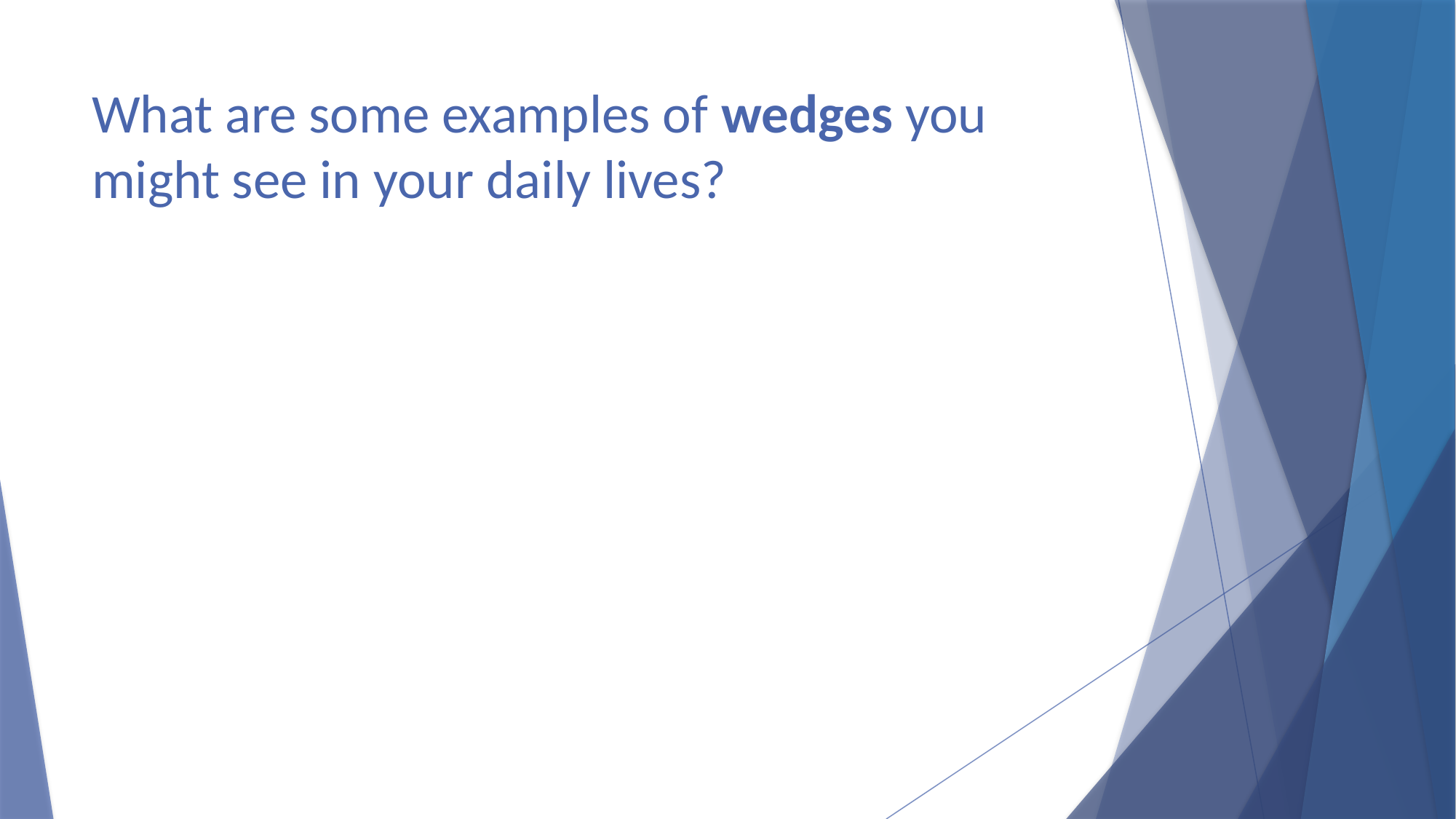

# What are some examples of wedges you might see in your daily lives?